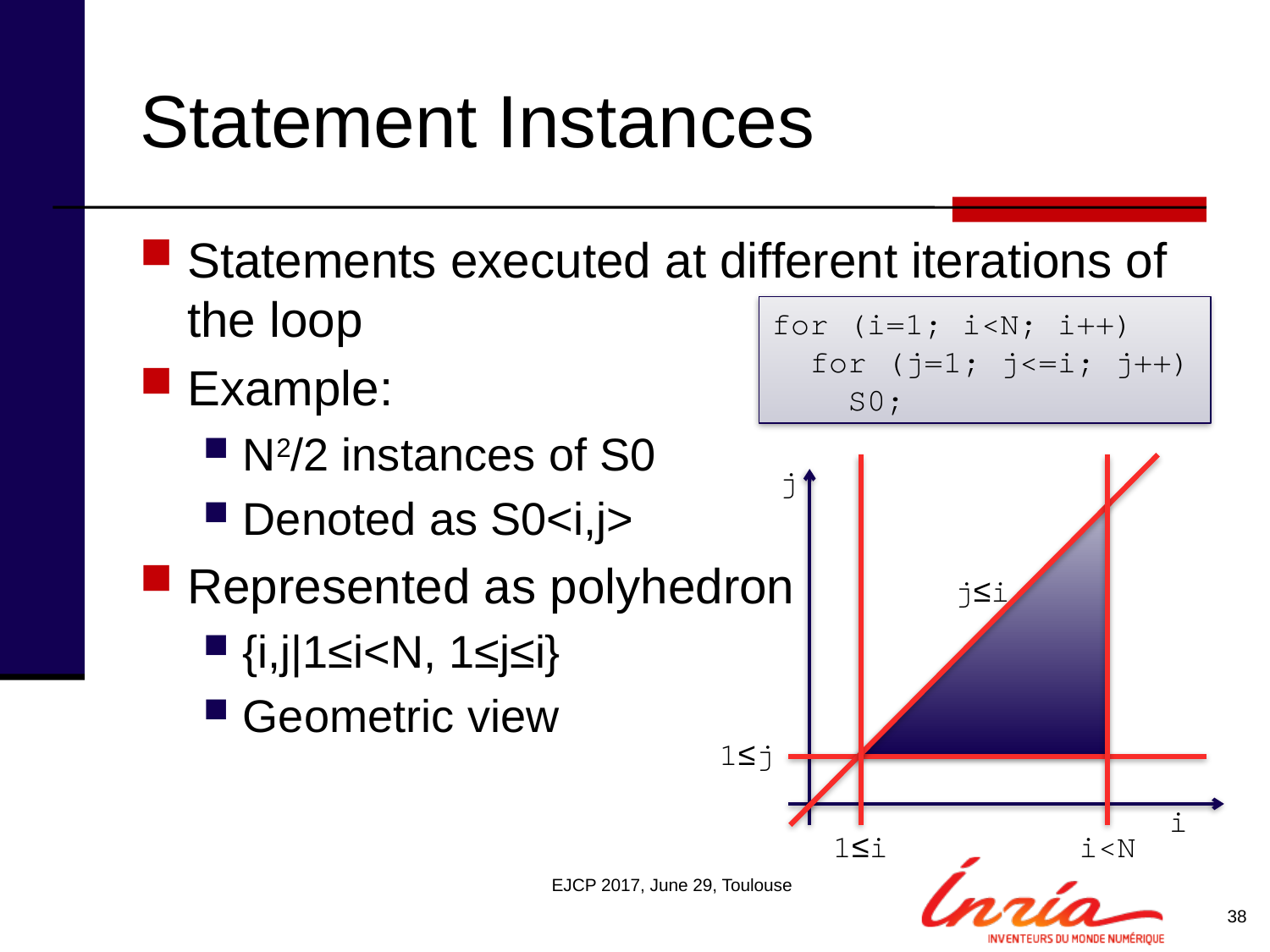

# Statement Instances
Statements executed at different iterations of the loop
Example:
N2/2 instances of S0
Denoted as S0<i,j>
Represented as polyhedron
{i,j|1≤i<N, 1≤j≤i}
Geometric view
for (i=1; i<N; i++)
  for (j=1; j<=i; j++)
    S0;
j

j≤i
1≤j
i
1≤i
i<N
EJCP 2017, June 29, Toulouse
38